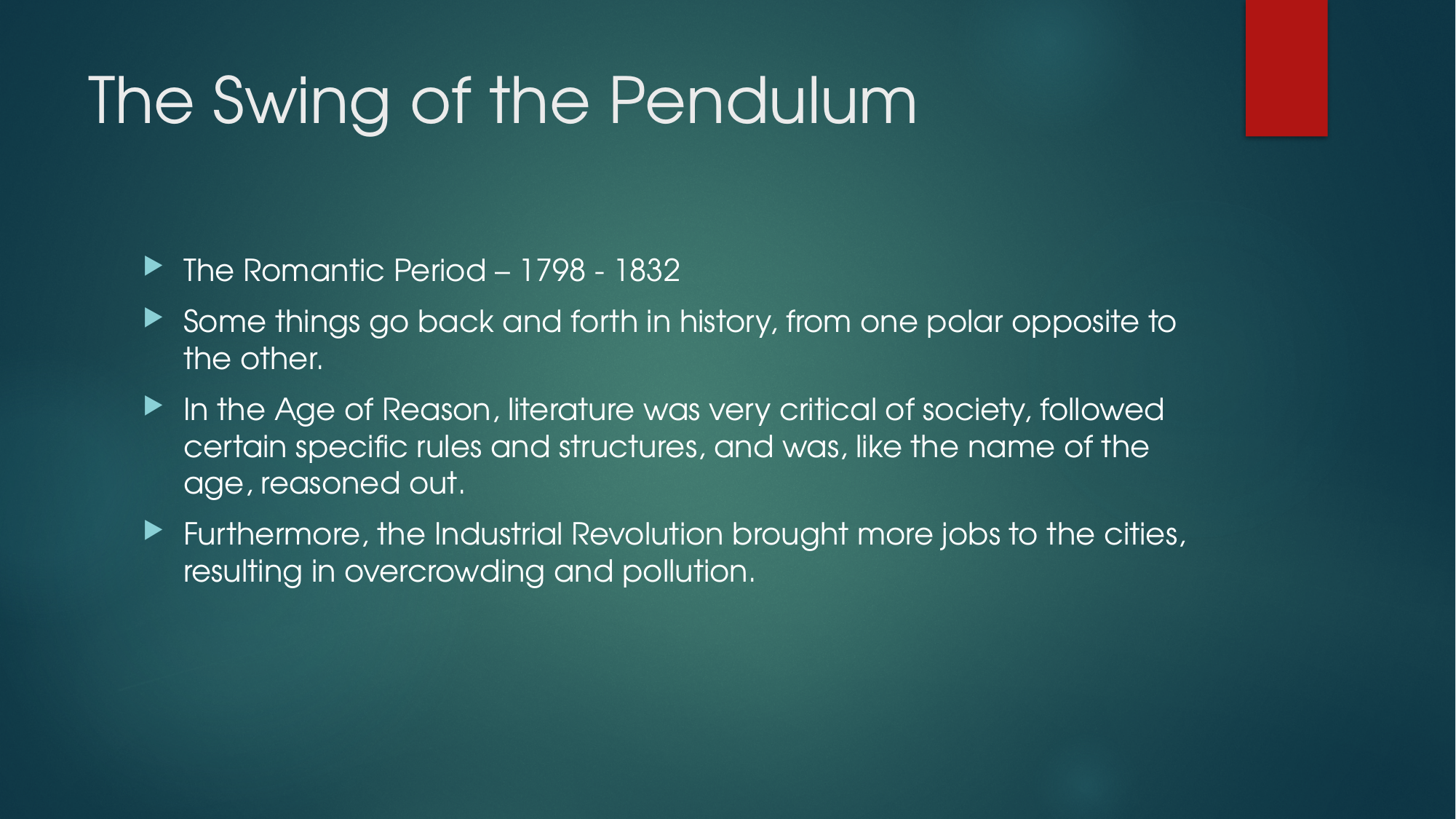

# The Swing of the Pendulum
The Romantic Period – 1798 - 1832
Some things go back and forth in history, from one polar opposite to the other.
In the Age of Reason, literature was very critical of society, followed certain specific rules and structures, and was, like the name of the age, reasoned out.
Furthermore, the Industrial Revolution brought more jobs to the cities, resulting in overcrowding and pollution.